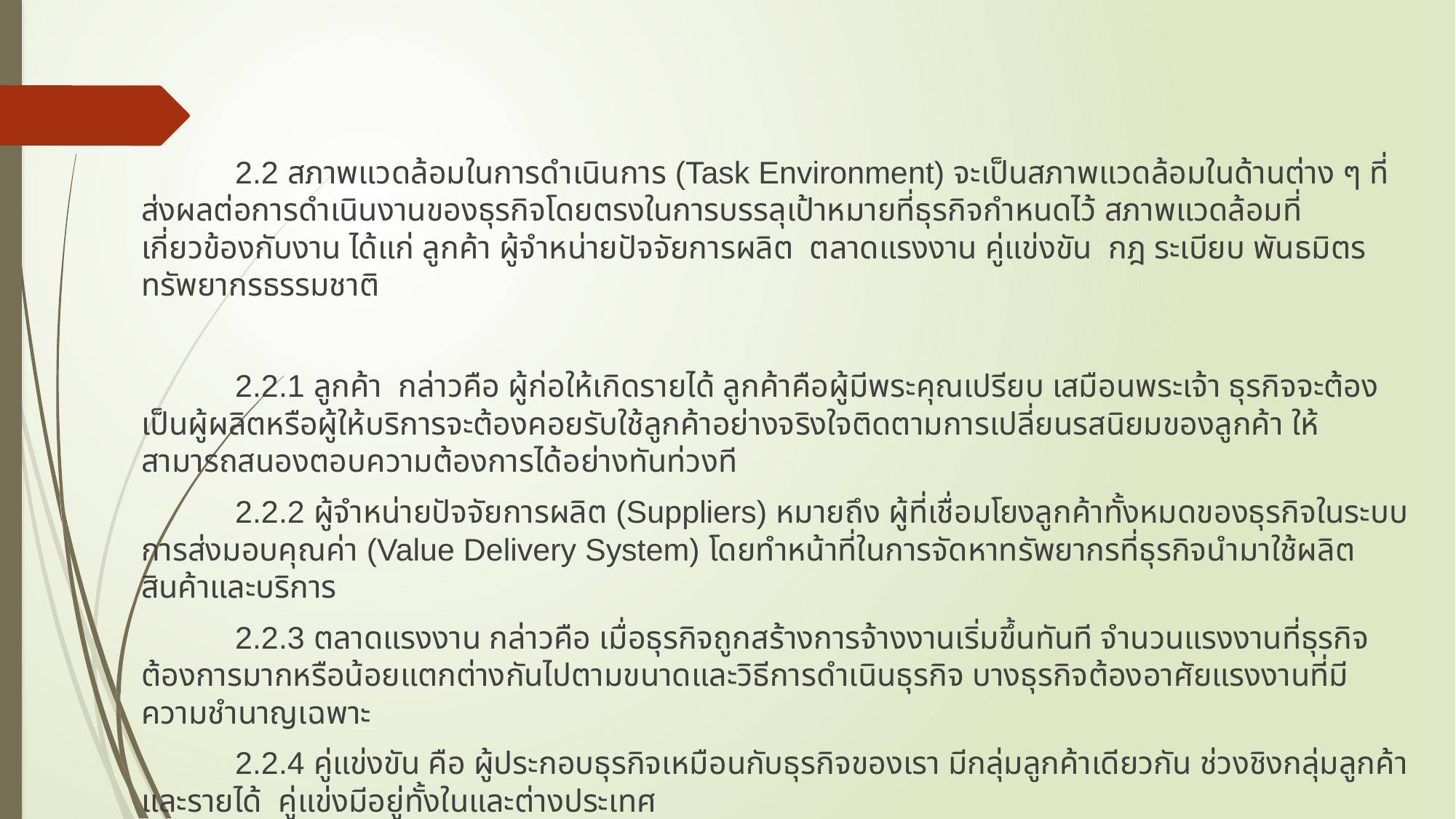

2.2 สภาพแวดล้อมในการดำเนินการ (Task Environment) จะเป็นสภาพแวดล้อมในด้านต่าง ๆ ที่ส่งผลต่อการดำเนินงานของธุรกิจโดยตรงในการบรรลุเป้าหมายที่ธุรกิจกำหนดไว้ สภาพแวดล้อมที่เกี่ยวข้องกับงาน ได้แก่ ลูกค้า ผู้จำหน่ายปัจจัยการผลิต  ตลาดแรงงาน คู่แข่งขัน  กฎ ระเบียบ พันธมิตร  ทรัพยากรธรรมชาติ

		2.2.1 ลูกค้า  กล่าวคือ ผู้ก่อให้เกิดรายได้ ลูกค้าคือผู้มีพระคุณเปรียบ เสมือนพระเจ้า ธุรกิจจะต้องเป็นผู้ผลิตหรือผู้ให้บริการจะต้องคอยรับใช้ลูกค้าอย่างจริงใจติดตามการเปลี่ยนรสนิยมของลูกค้า ให้สามารถสนองตอบความต้องการได้อย่างทันท่วงที
		2.2.2 ผู้จำหน่ายปัจจัยการผลิต (Suppliers) หมายถึง ผู้ที่เชื่อมโยงลูกค้าทั้งหมดของธุรกิจในระบบการส่งมอบคุณค่า (Value Delivery System) โดยทำหน้าที่ในการจัดหาทรัพยากรที่ธุรกิจนำมาใช้ผลิตสินค้าและบริการ
		2.2.3 ตลาดแรงงาน กล่าวคือ เมื่อธุรกิจถูกสร้างการจ้างงานเริ่มขึ้นทันที จำนวนแรงงานที่ธุรกิจต้องการมากหรือน้อยแตกต่างกันไปตามขนาดและวิธีการดำเนินธุรกิจ บางธุรกิจต้องอาศัยแรงงานที่มีความชำนาญเฉพาะ
		2.2.4 คู่แข่งขัน คือ ผู้ประกอบธุรกิจเหมือนกับธุรกิจของเรา มีกลุ่มลูกค้าเดียวกัน ช่วงชิงกลุ่มลูกค้าและรายได้  คู่แข่งมีอยู่ทั้งในและต่างประเทศ